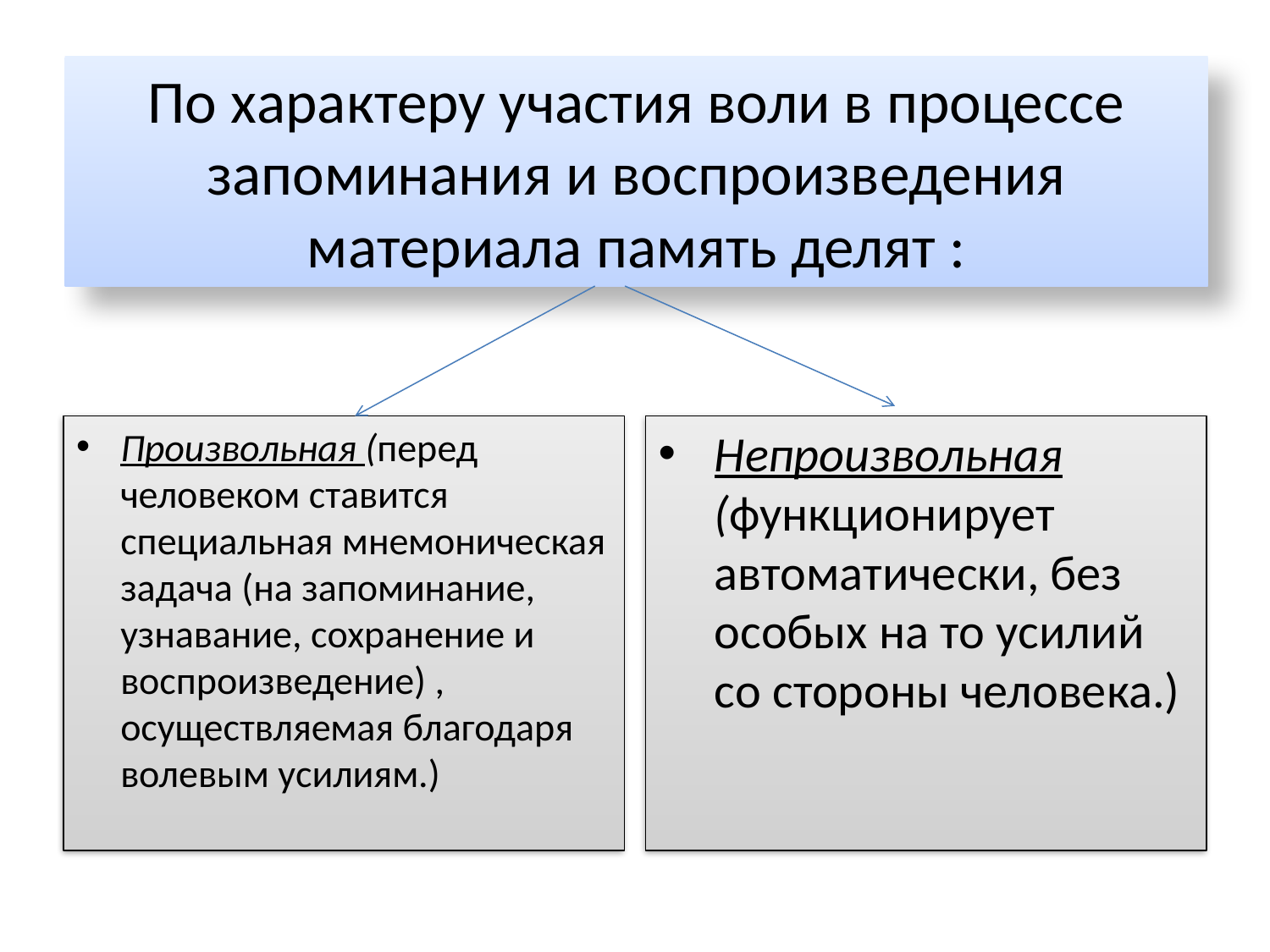

# По характеру участия воли в процессе запоминания и воспроизведения материала память делят :
Произвольная (перед человеком ставится специальная мнемоническая задача (на запоминание, узнавание, сохранение и воспроизведение) , осуществляемая благодаря волевым усилиям.)
Непроизвольная (функционирует автоматически, без особых на то усилий со стороны человека.)